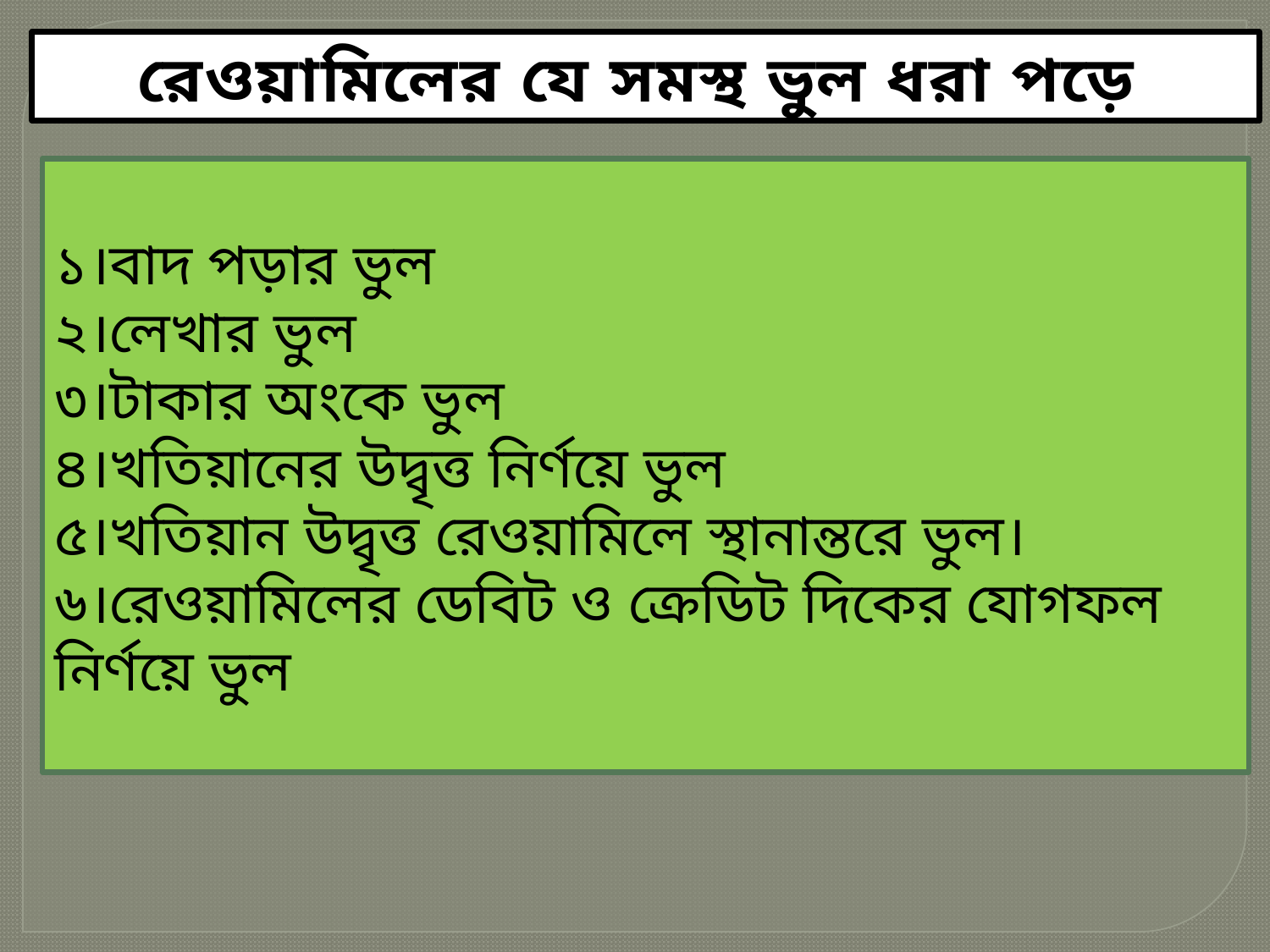

রেওয়ামিলের যে সমস্থ ভুল ধরা পড়ে
১।বাদ পড়ার ভুল
২।লেখার ভুল
৩।টাকার অংকে ভুল
৪।খতিয়ানের উদ্বৃত্ত নির্ণয়ে ভুল
৫।খতিয়ান উদ্বৃত্ত রেওয়ামিলে স্থানান্তরে ভুল।
৬।রেওয়ামিলের ডেবিট ও ক্রেডিট দিকের যোগফল নির্ণয়ে ভুল